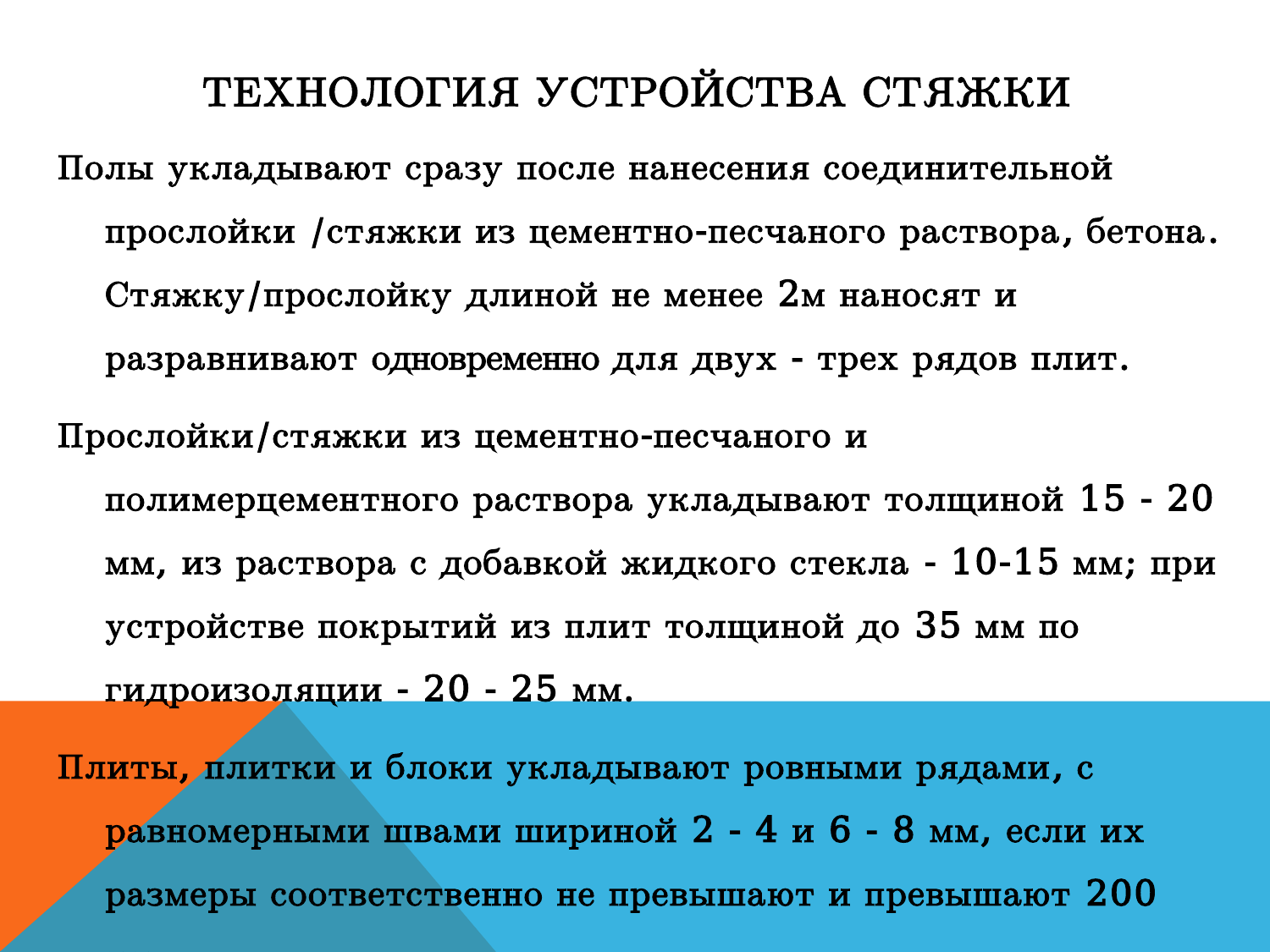

# Технология устройства стяжки
Полы укладывают сразу после нанесения соединительной прослойки /стяжки из цементно-песчаного раствора, бетона. Стяжку/прослойку длиной не менее 2м наносят и разравнивают одновременно для двух - трех рядов плит.
Прослойки/стяжки из цементно-песчаного и полимерцементного раствора укладывают толщиной 15 - 20 мм, из раствора с добавкой жидкого стекла - 10-15 мм; при устройстве покрытий из плит толщиной до 35 мм по гидроизоляции - 20 - 25 мм.
Плиты, плитки и блоки укладывают ровными рядами, с равномерными швами шириной 2 - 4 и 6 - 8 мм, если их размеры соответственно не превышают и превышают 200 мм.